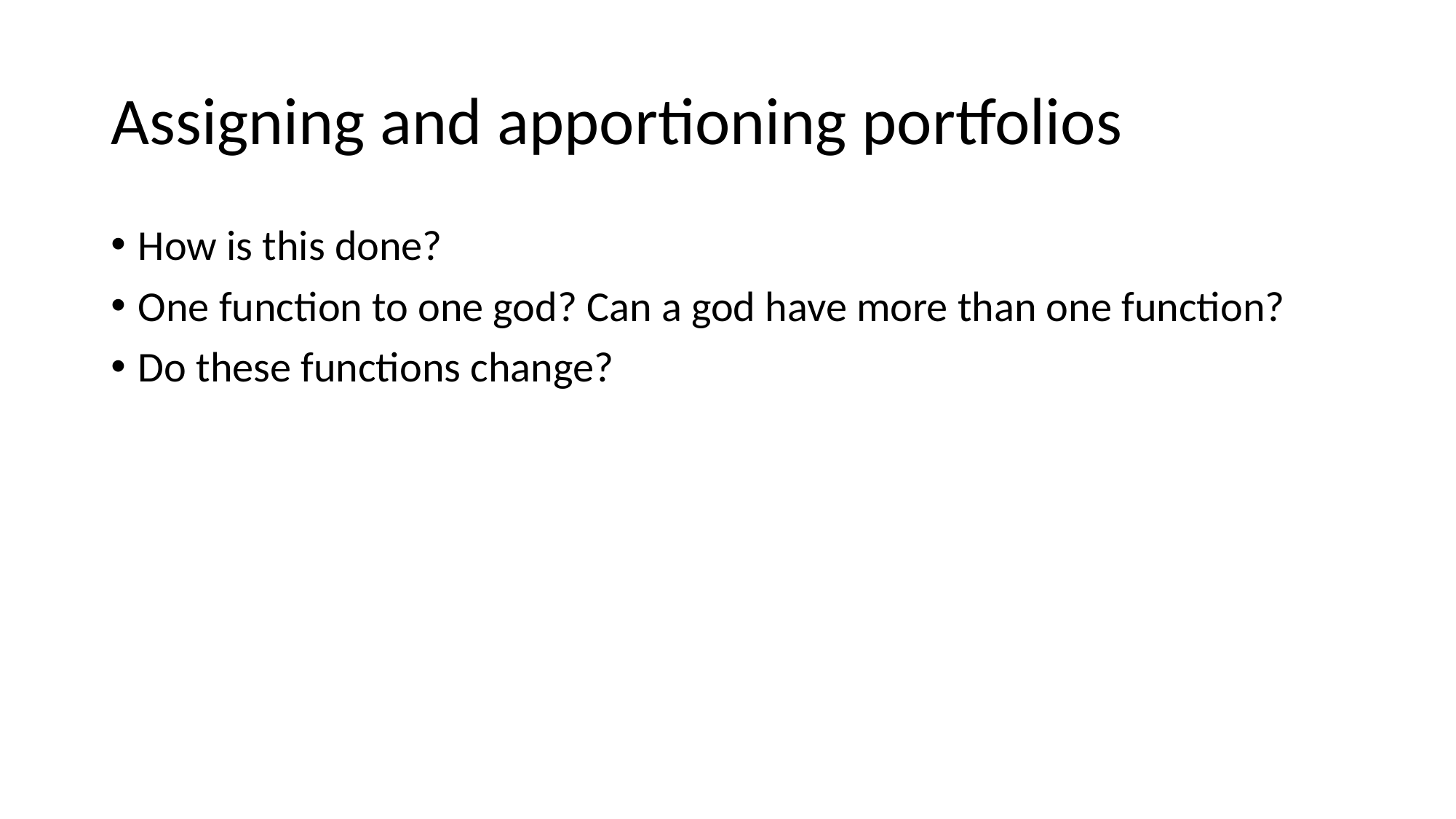

# Assigning and apportioning portfolios
How is this done?
One function to one god? Can a god have more than one function?
Do these functions change?